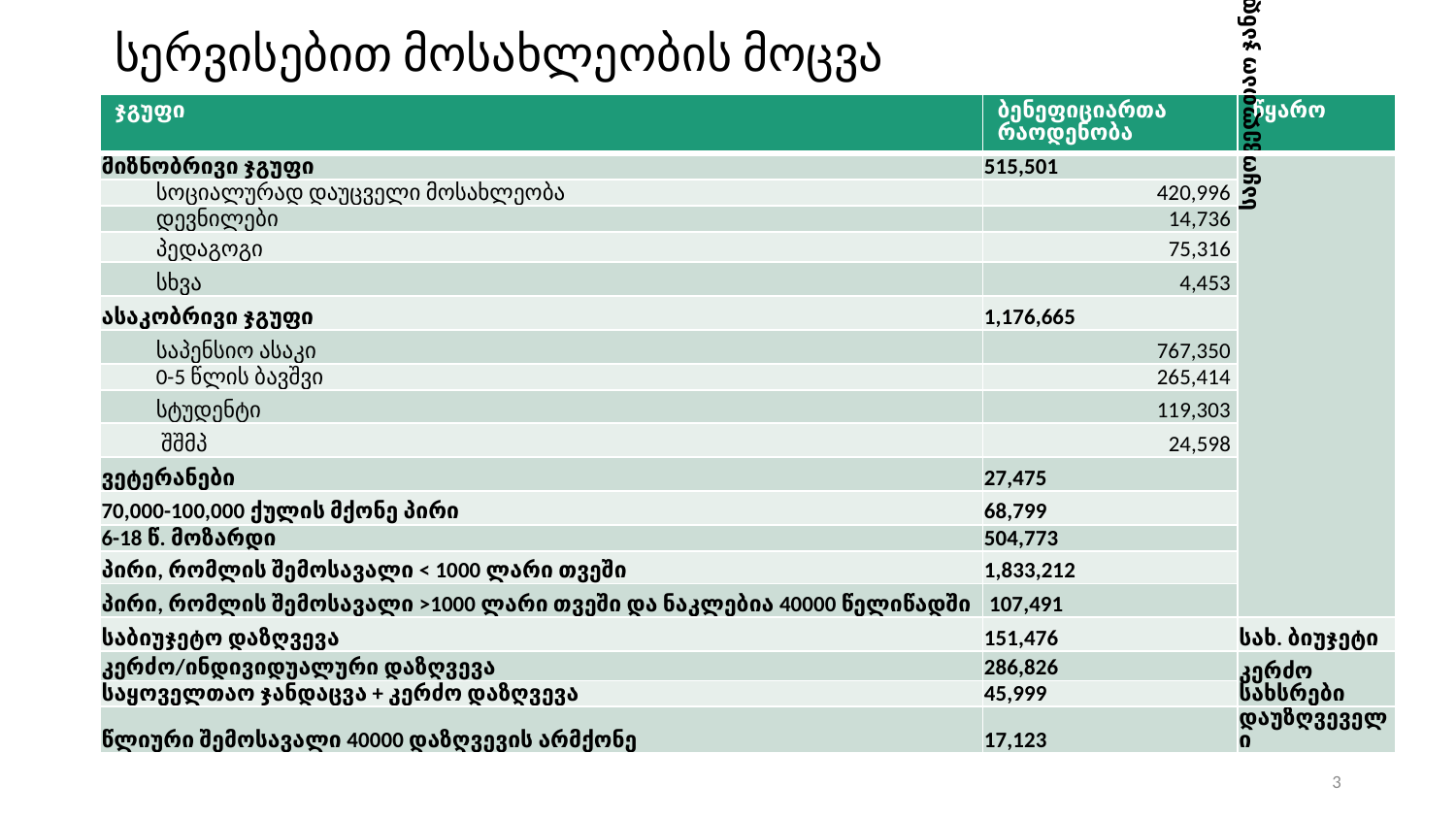

# სერვისებით მოსახლეობის მოცვა
| ჯგუფი | ბენეფიციართა რაოდენობა | წყარო |
| --- | --- | --- |
| მიზნობრივი ჯგუფი | 515,501 | საყოველთაო ჯანდაცვა |
| სოციალურად დაუცველი მოსახლეობა | 420,996 |  |
| დევნილები | 14,736 |  |
| პედაგოგი | 75,316 |  |
| სხვა | 4,453 |  |
| ასაკობრივი ჯგუფი | 1,176,665 |  |
| საპენსიო ასაკი | 767,350 |  |
| 0-5 წლის ბავშვი | 265,414 |  |
| სტუდენტი | 119,303 |  |
| შშმპ | 24,598 |  |
| ვეტერანები | 27,475 |  |
| 70,000-100,000 ქულის მქონე პირი | 68,799 |  |
| 6-18 წ. მოზარდი | 504,773 |  |
| პირი, რომლის შემოსავალი < 1000 ლარი თვეში | 1,833,212 |  |
| პირი, რომლის შემოსავალი >1000 ლარი თვეში და ნაკლებია 40000 წელიწადში | 107,491 |  |
| საბიუჯეტო დაზღვევა | 151,476 | სახ. ბიუჯეტი |
| კერძო/ინდივიდუალური დაზღვევა | 286,826 | კერძო სახსრები |
| საყოველთაო ჯანდაცვა + კერძო დაზღვევა | 45,999 |  |
| წლიური შემოსავალი 40000 დაზღვევის არმქონე | 17,123 | დაუზღვეველი |
3